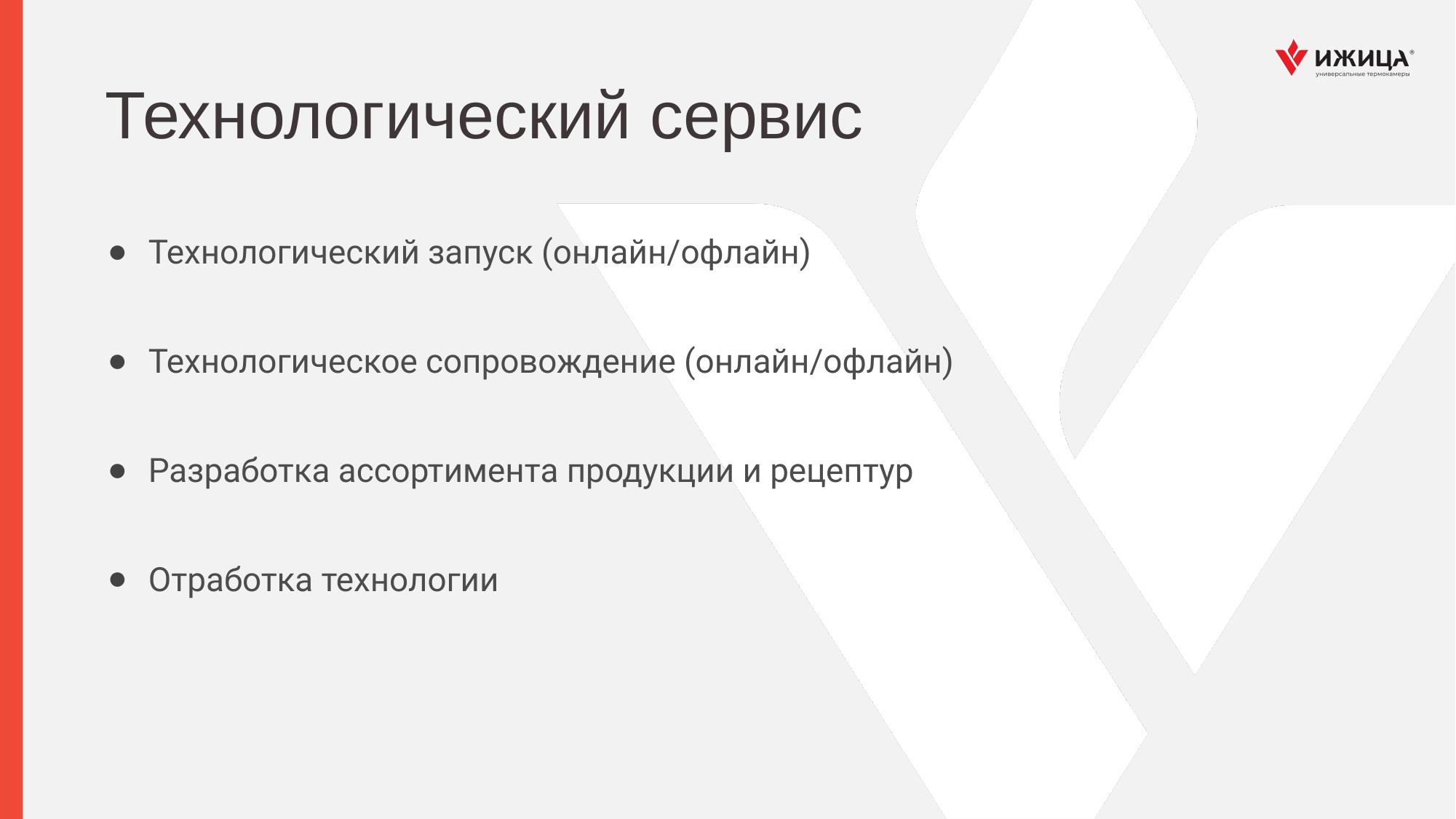

# Технологический сервис

Технологический запуск (онлайн/офлайн)

Технологическое сопровождение (онлайн/офлайн)

Разработка ассортимента продукции и рецептур

Отработка технологии